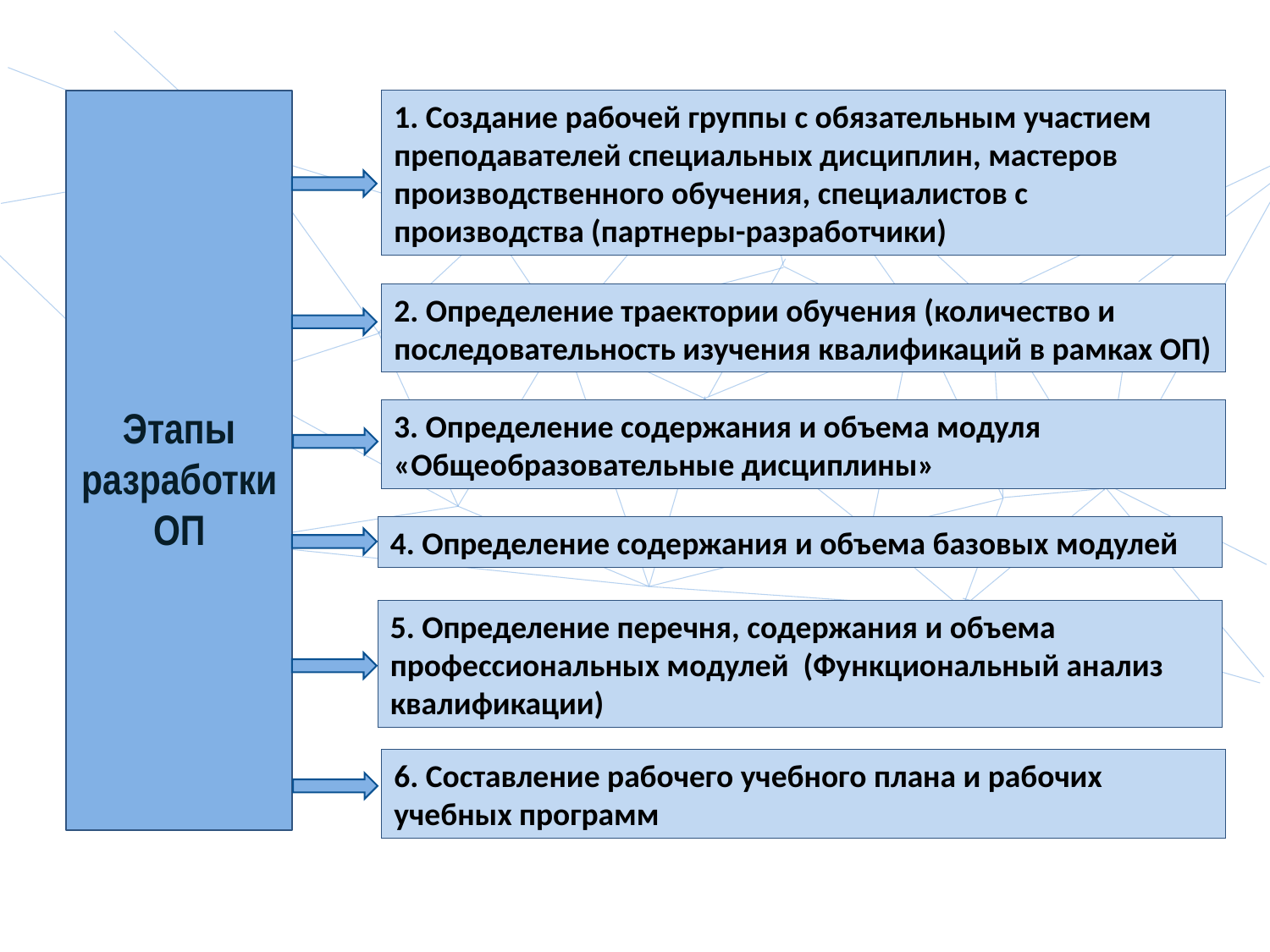

Этапы разработки ОП

1. Создание рабочей группы с обязательным участием преподавателей специальных дисциплин, мастеров производственного обучения, специалистов с производства (партнеры-разработчики)

2. Определение траектории обучения (количество и последовательность изучения квалификаций в рамках ОП)

3. Определение содержания и объема модуля «Общеобразовательные дисциплины»

4. Определение содержания и объема базовых модулей

5. Определение перечня, содержания и объема профессиональных модулей  (Функциональный анализ квалификации)

6. Составление рабочего учебного плана и рабочих учебных программ